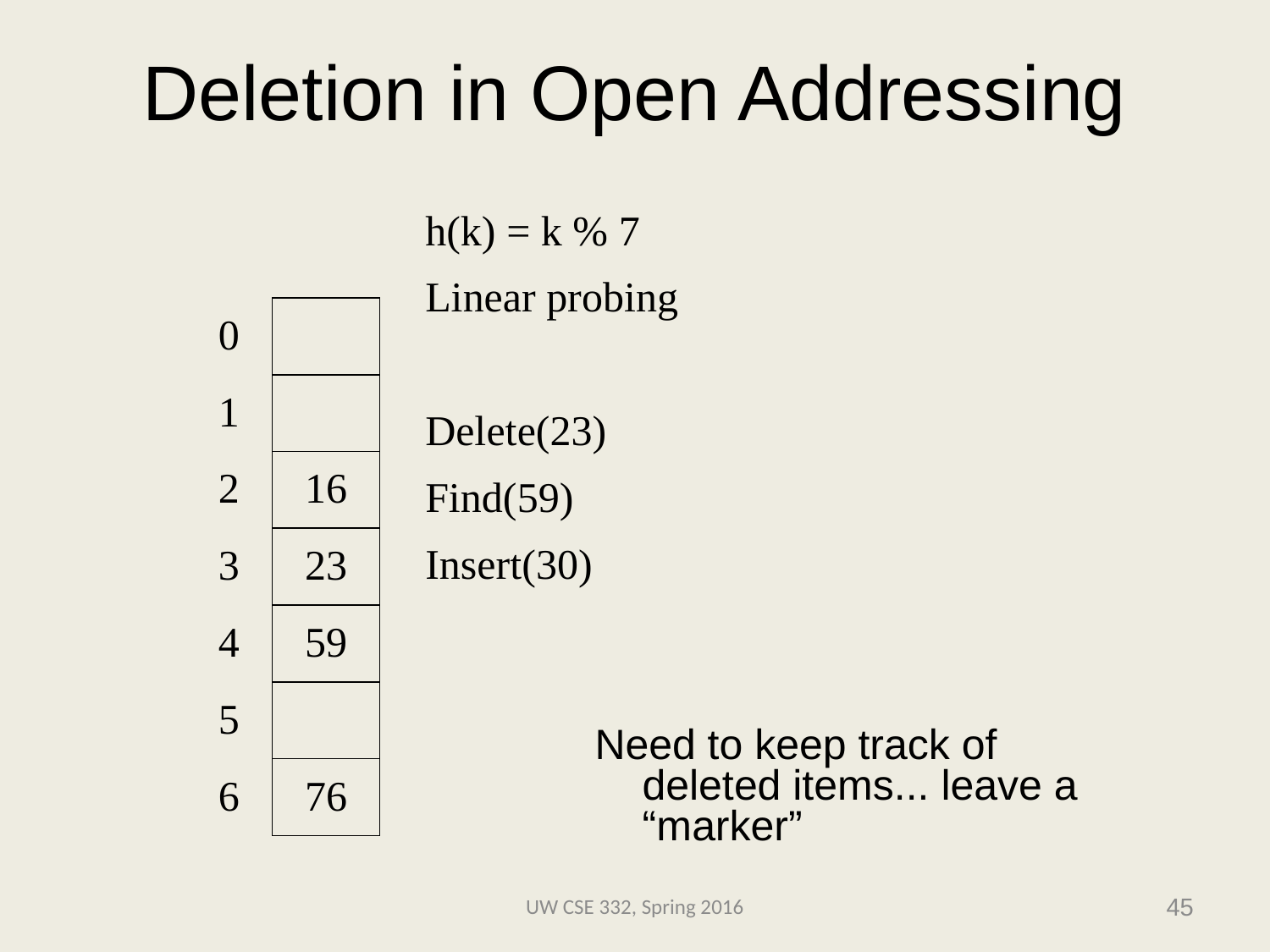

# Deletion in Open Addressing
h(k) = k % 7
Linear probing

Delete(23)
Find(59)
Insert(30)
0

1

2
16
3
23
4
59
5

6
76
Need to keep track of deleted items... leave a “marker”

Can you keep track of first empty slot and
copy back into it? No! The place you’re copying
from may be part of some other probe chain.
UW CSE 332, Spring 2016
45